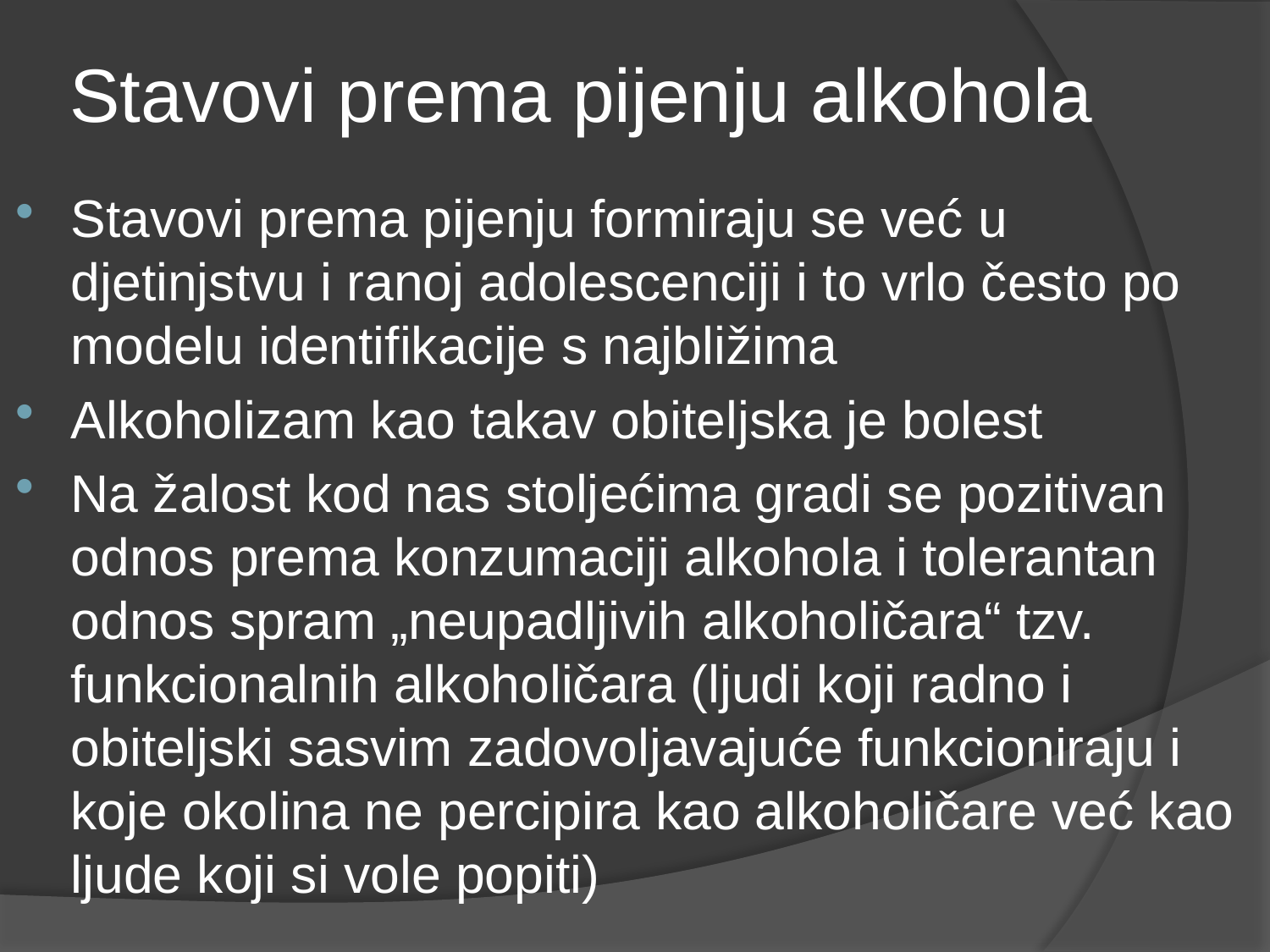

# Stavovi prema pijenju alkohola
Stavovi prema pijenju formiraju se već u djetinjstvu i ranoj adolescenciji i to vrlo često po modelu identifikacije s najbližima
Alkoholizam kao takav obiteljska je bolest
Na žalost kod nas stoljećima gradi se pozitivan odnos prema konzumaciji alkohola i tolerantan odnos spram „neupadljivih alkoholičara“ tzv. funkcionalnih alkoholičara (ljudi koji radno i obiteljski sasvim zadovoljavajuće funkcioniraju i koje okolina ne percipira kao alkoholičare već kao ljude koji si vole popiti)